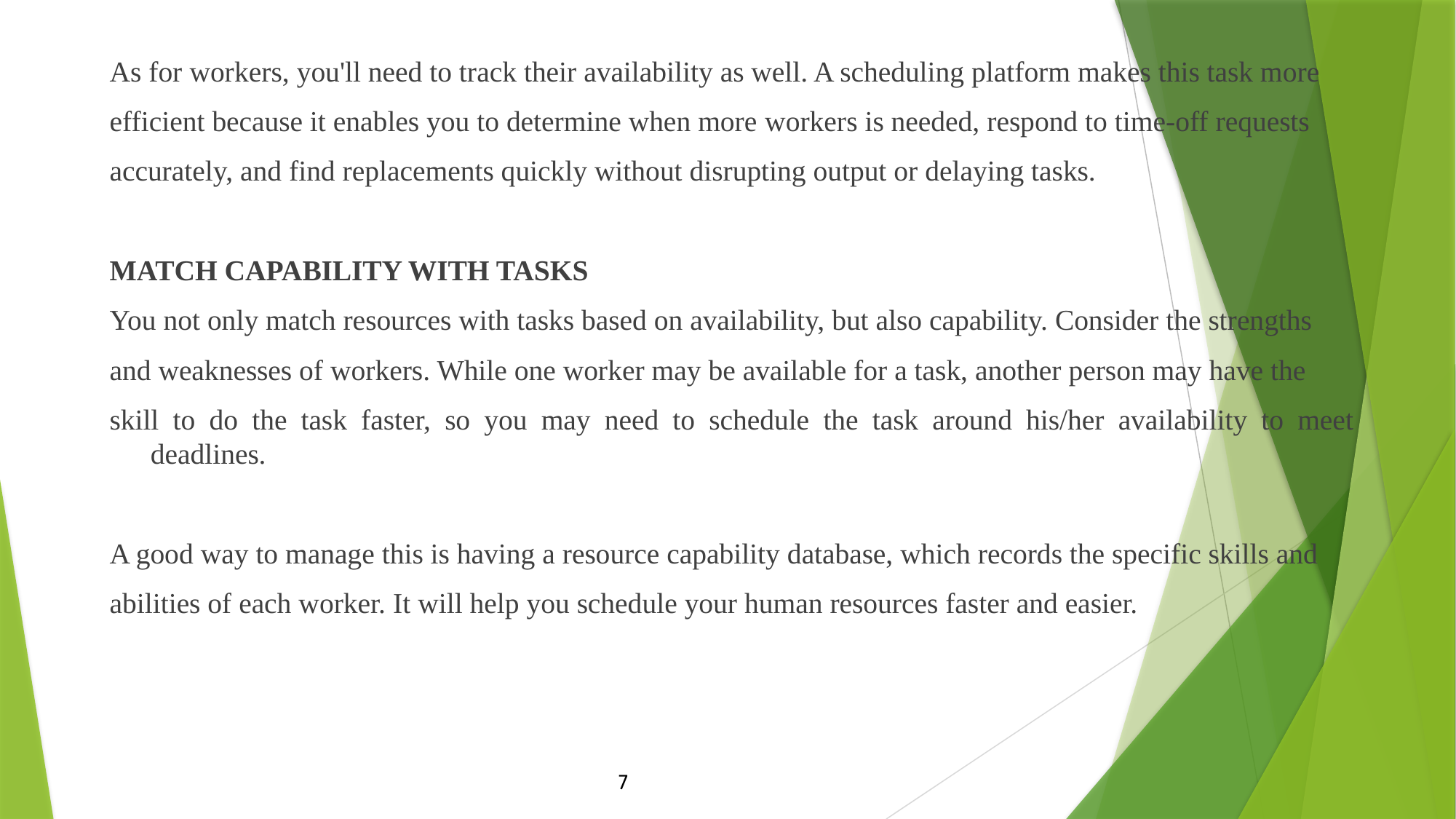

As for workers, you'll need to track their availability as well. A scheduling platform makes this task more
efficient because it enables you to determine when more workers is needed, respond to time-off requests
accurately, and find replacements quickly without disrupting output or delaying tasks.

MATCH CAPABILITY WITH TASKS
You not only match resources with tasks based on availability, but also capability. Consider the strengths
and weaknesses of workers. While one worker may be available for a task, another person may have the
skill to do the task faster, so you may need to schedule the task around his/her availability to meet deadlines.

A good way to manage this is having a resource capability database, which records the specific skills and
abilities of each worker. It will help you schedule your human resources faster and easier.

7
#